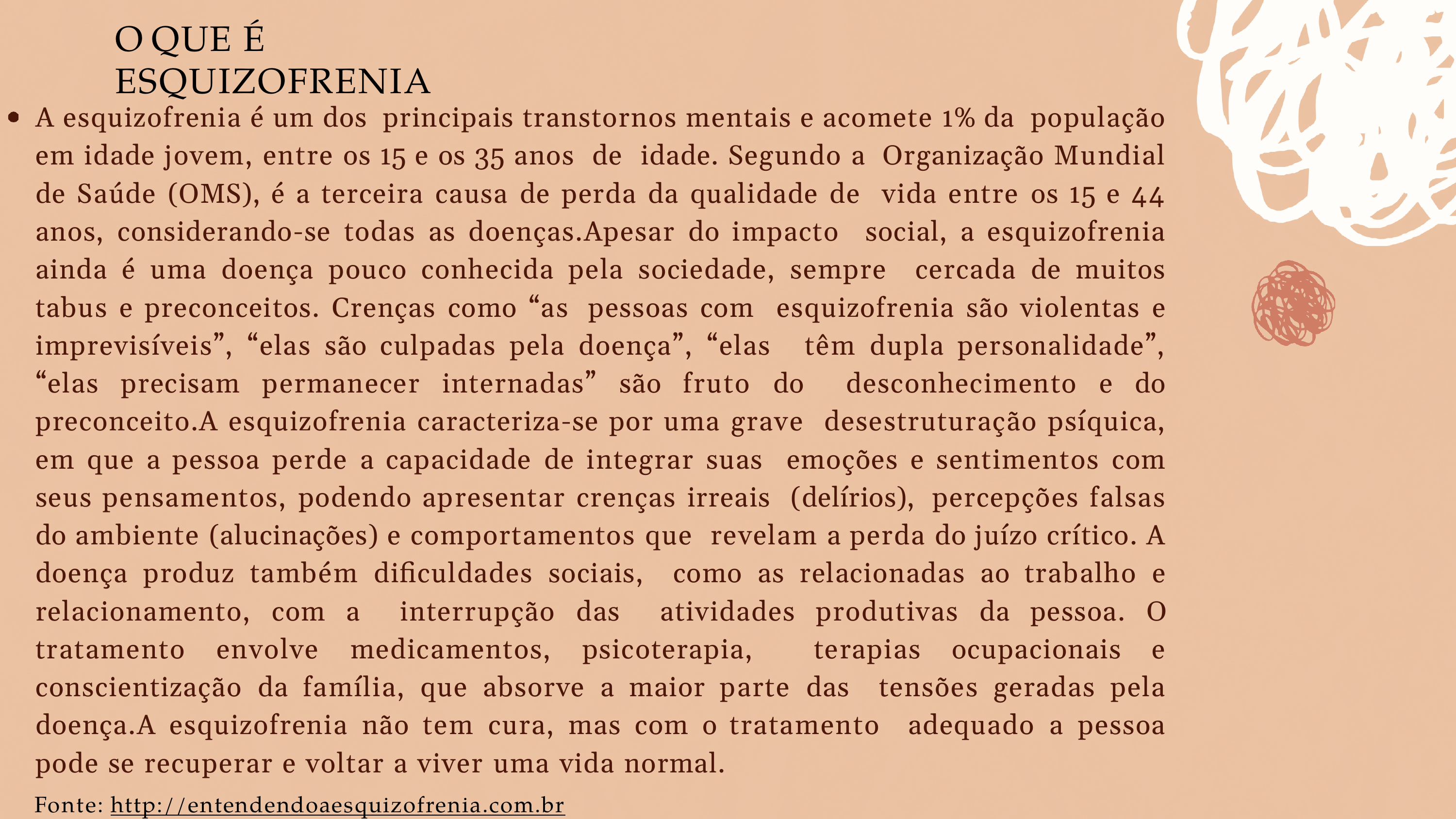

# O QUE É ESQUIZOFRENIA
A esquizofrenia é um dos  principais transtornos mentais e acomete 1% da  população em idade jovem, entre os 15 e os 35 anos  de  idade. Segundo a  Organização Mundial de Saúde (OMS), é a terceira causa de perda da qualidade de  vida entre os 15 e 44 anos, considerando-se todas as doenças.Apesar do impacto  social, a esquizofrenia ainda é uma doença pouco conhecida pela sociedade, sempre  cercada de muitos tabus e preconceitos. Crenças como “as pessoas com  esquizofrenia são violentas e imprevisíveis”, “elas são culpadas pela doença”, “elas  têm dupla personalidade”, “elas precisam permanecer internadas” são fruto do  desconhecimento e do preconceito.A esquizofrenia caracteriza-se por uma grave  desestruturação psíquica, em que a pessoa perde a capacidade de integrar suas  emoções e sentimentos com seus pensamentos, podendo apresentar crenças irreais  (delírios), percepções falsas do ambiente (alucinações) e comportamentos que  revelam a perda do juízo crítico. A doença produz também dificuldades sociais,  como as relacionadas ao trabalho e relacionamento, com a  interrupção das  atividades produtivas da pessoa. O tratamento envolve medicamentos, psicoterapia,  terapias ocupacionais e conscientização da família, que absorve a maior parte das  tensões geradas pela doença.A esquizofrenia não tem cura, mas com o tratamento  adequado a pessoa pode se recuperar e voltar a viver uma vida normal.
Fonte: http://entendendoaesquizofrenia.com.br